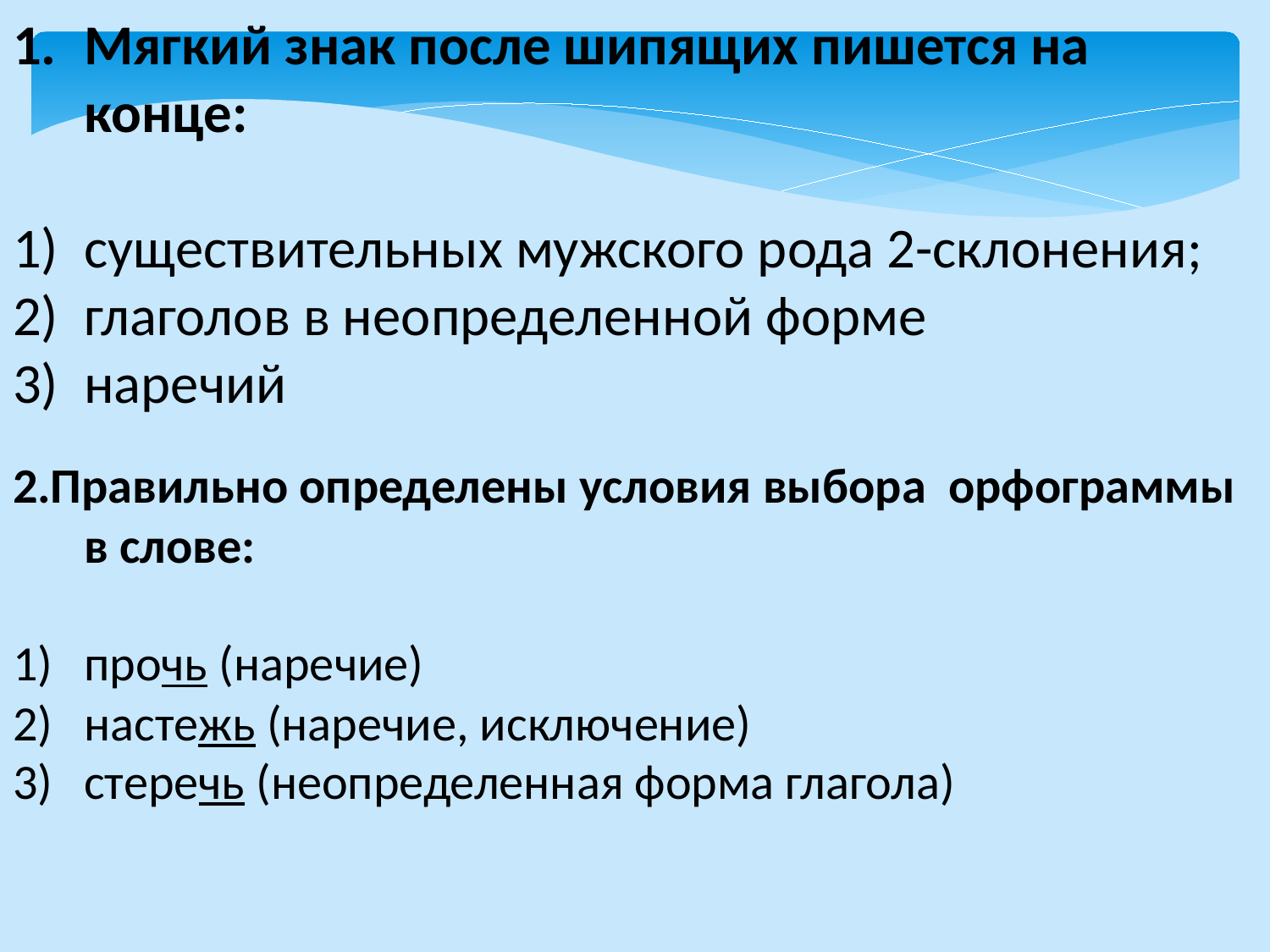

Мягкий знак после шипящих пишется на конце:

существительных мужского рода 2-склонения;
глаголов в неопределенной форме
наречий
2.Правильно определены условия выбора  орфограммы в слове:

прочь (наречие)
настежь (наречие, исключение)
стеречь (неопределенная форма глагола)